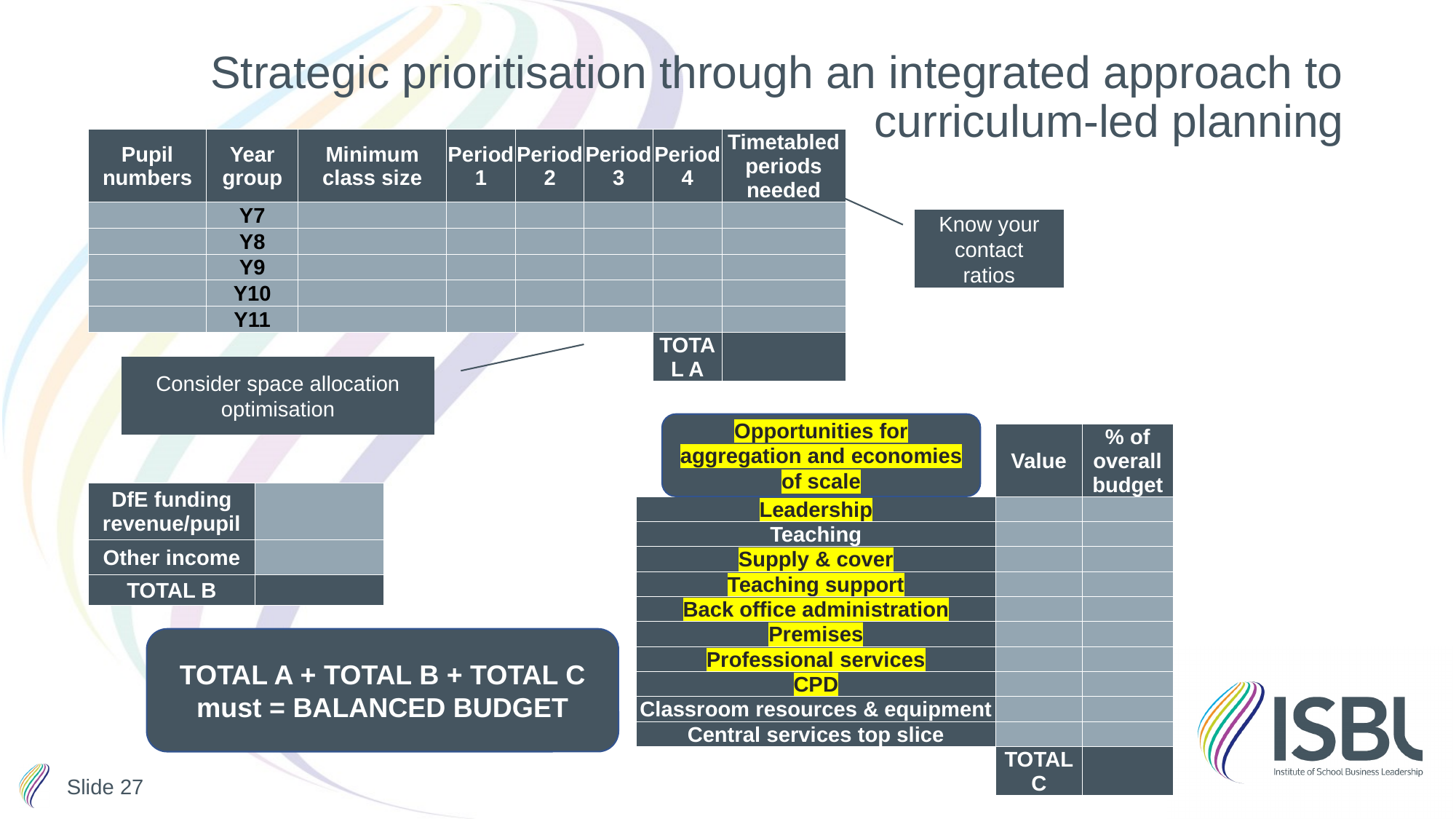

# Strategic prioritisation through an integrated approach to curriculum-led planning
| Pupil numbers | Year group | Minimum class size | Period 1 | Period 2 | Period 3 | Period 4 | Timetabled periods needed |
| --- | --- | --- | --- | --- | --- | --- | --- |
|  | Y7 |  |  |  |  |  |  |
|  | Y8 |  |  |  |  |  |  |
|  | Y9 |  |  |  |  |  |  |
|  | Y10 |  |  |  |  |  |  |
|  | Y11 |  |  |  |  |  |  |
|  |  |  |  |  |  | TOTAL A |  |
Know your contact ratios
Consider space allocation optimisation
Opportunities for aggregation and economies of scale
|  | Value | % of overall budget |
| --- | --- | --- |
| Leadership |  |  |
| Teaching |  |  |
| Supply & cover |  |  |
| Teaching support |  |  |
| Back office administration |  |  |
| Premises |  |  |
| Professional services |  |  |
| CPD |  |  |
| Classroom resources & equipment |  |  |
| Central services top slice |  |  |
|  | TOTAL C |  |
| DfE funding revenue/pupil |  |
| --- | --- |
| Other income |  |
| TOTAL B |  |
TOTAL A + TOTAL B + TOTAL C
must = BALANCED BUDGET